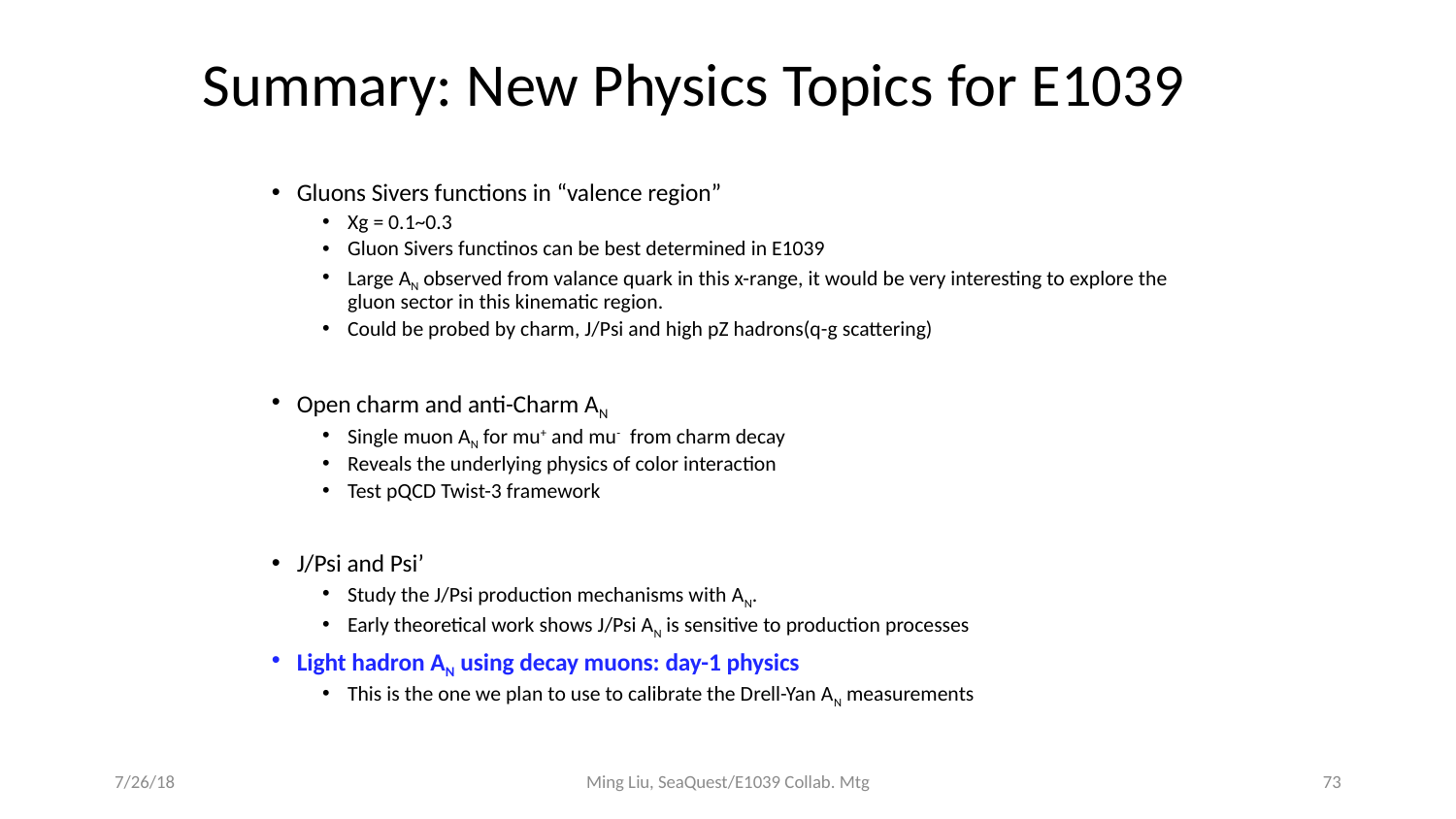

# Summary: New Physics Topics for E1039
Gluons Sivers functions in “valence region”
Xg = 0.1~0.3
Gluon Sivers functinos can be best determined in E1039
Large AN observed from valance quark in this x-range, it would be very interesting to explore the gluon sector in this kinematic region.
Could be probed by charm, J/Psi and high pZ hadrons(q-g scattering)

Open charm and anti-Charm AN
Single muon AN for mu+ and mu-  from charm decay
Reveals the underlying physics of color interaction
Test pQCD Twist-3 framework

J/Psi and Psi’
Study the J/Psi production mechanisms with AN.
Early theoretical work shows J/Psi AN is sensitive to production processes
Light hadron AN using decay muons: day-1 physics
This is the one we plan to use to calibrate the Drell-Yan AN measurements
7/26/18
Ming Liu, SeaQuest/E1039 Collab. Mtg
73